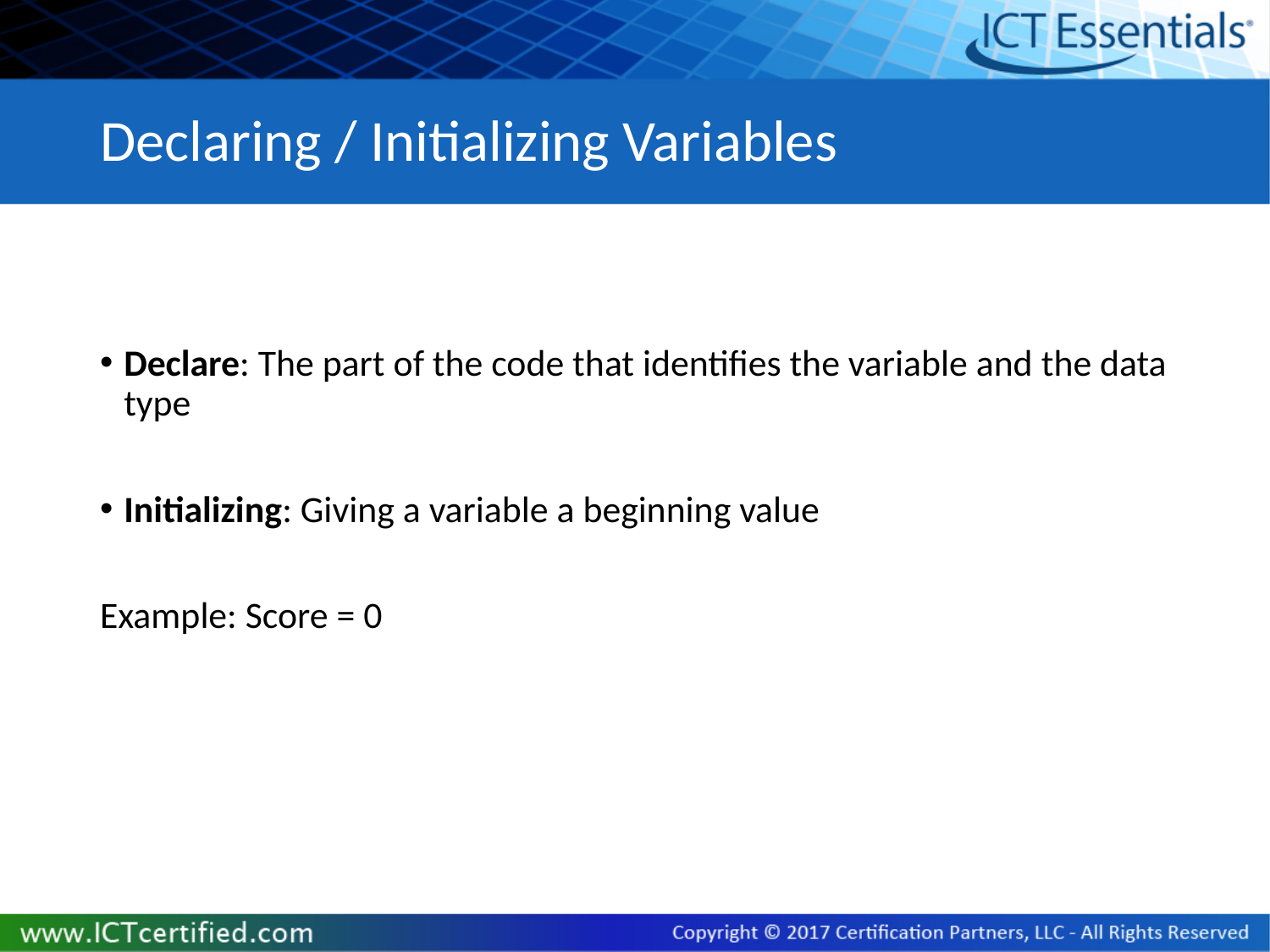

# Declaring / Initializing Variables
Declare: The part of the code that identifies the variable and the data type

Initializing: Giving a variable a beginning value

Example: Score = 0